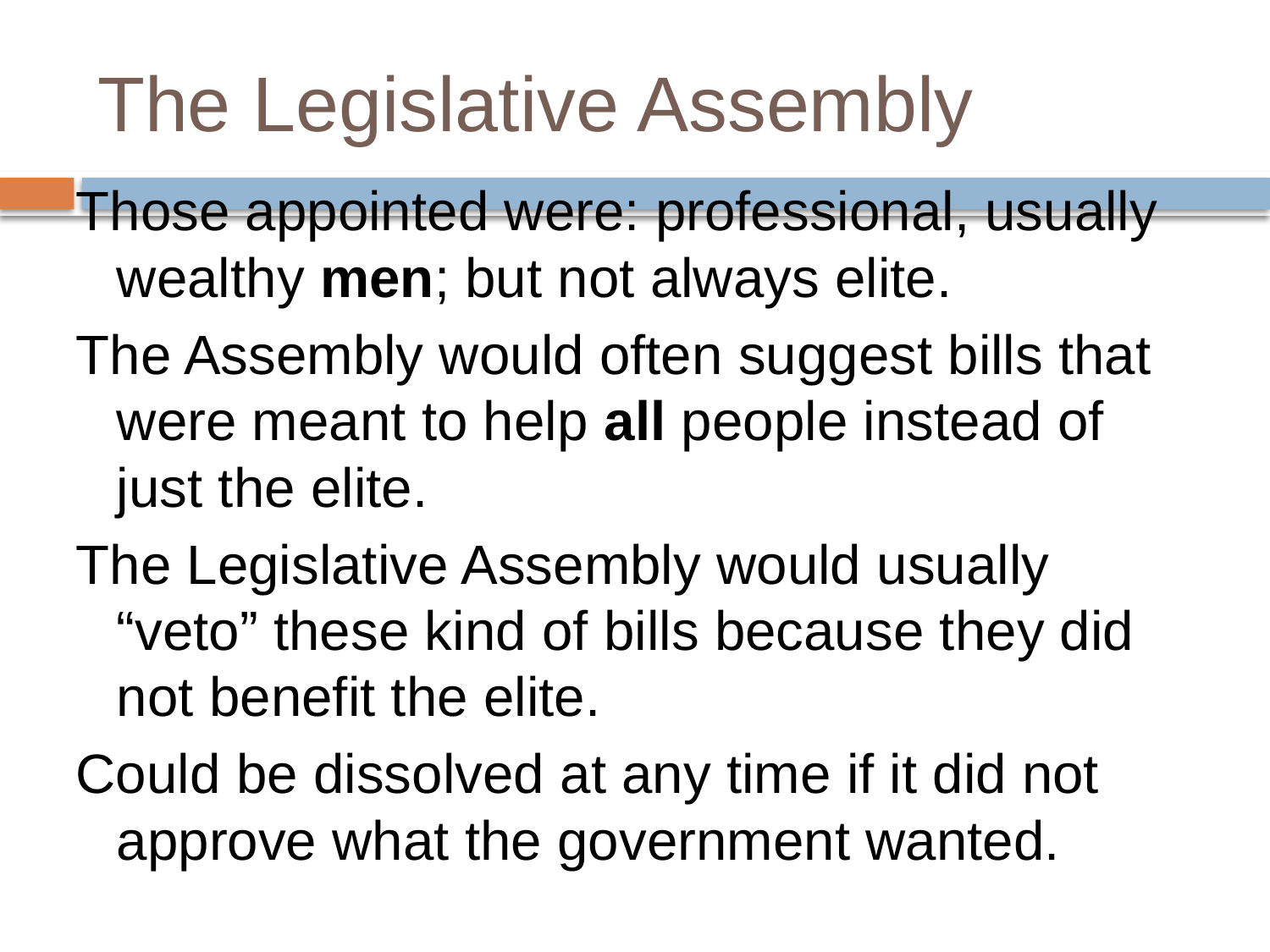

# The Legislative Assembly
Those appointed were: professional, usually wealthy men; but not always elite.
The Assembly would often suggest bills that were meant to help all people instead of just the elite.
The Legislative Assembly would usually “veto” these kind of bills because they did not benefit the elite.
Could be dissolved at any time if it did not approve what the government wanted.